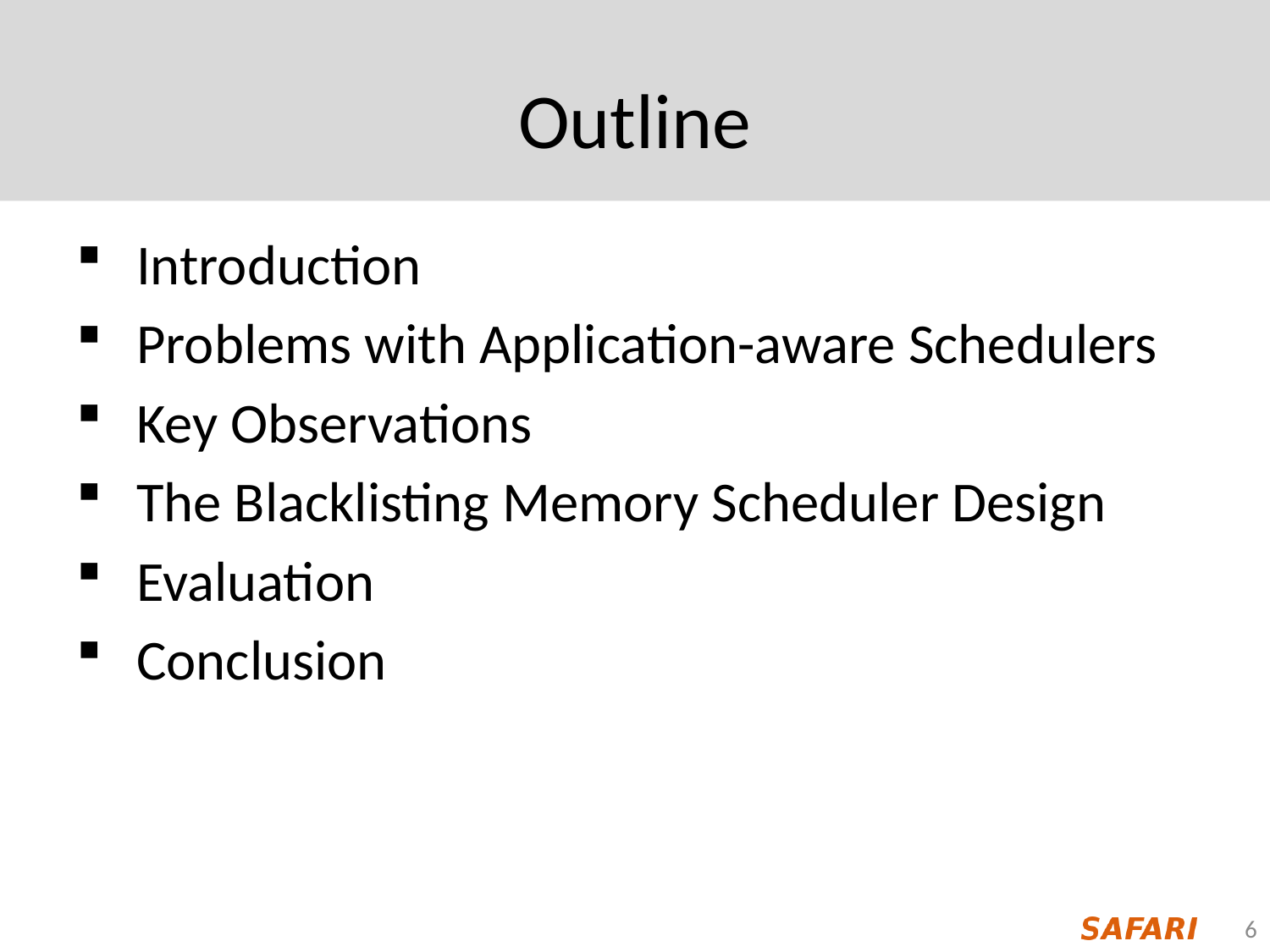

# Outline
 Introduction
 Problems with Application-aware Schedulers
 Key Observations
 The Blacklisting Memory Scheduler Design
 Evaluation
 Conclusion
6